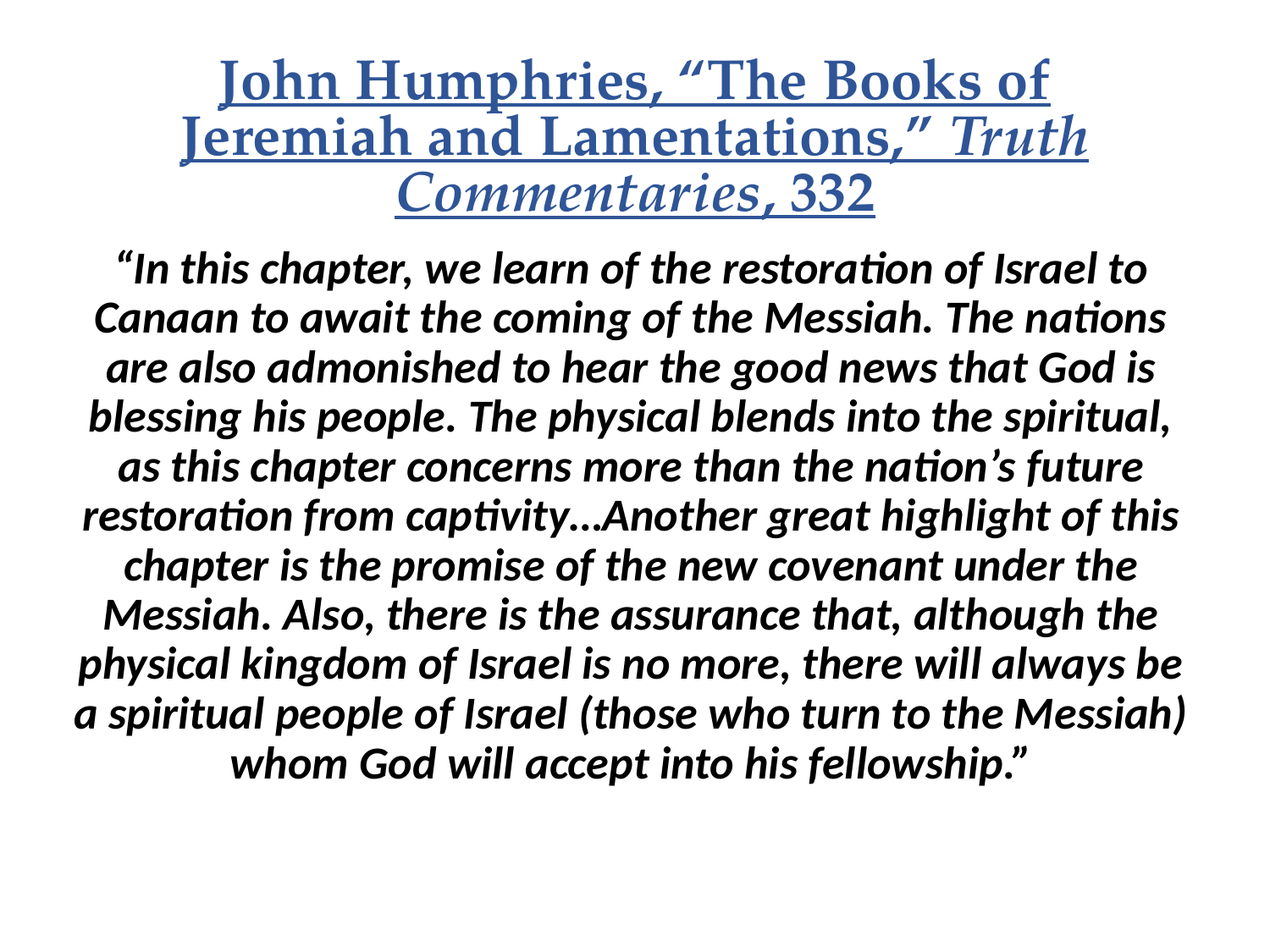

# John Humphries, “The Books of Jeremiah and Lamentations,” Truth Commentaries, 332
“In this chapter, we learn of the restoration of Israel to Canaan to await the coming of the Messiah. The nations are also admonished to hear the good news that God is blessing his people. The physical blends into the spiritual, as this chapter concerns more than the nation’s future restoration from captivity…Another great highlight of this chapter is the promise of the new covenant under the Messiah. Also, there is the assurance that, although the physical kingdom of Israel is no more, there will always be a spiritual people of Israel (those who turn to the Messiah) whom God will accept into his fellowship.”